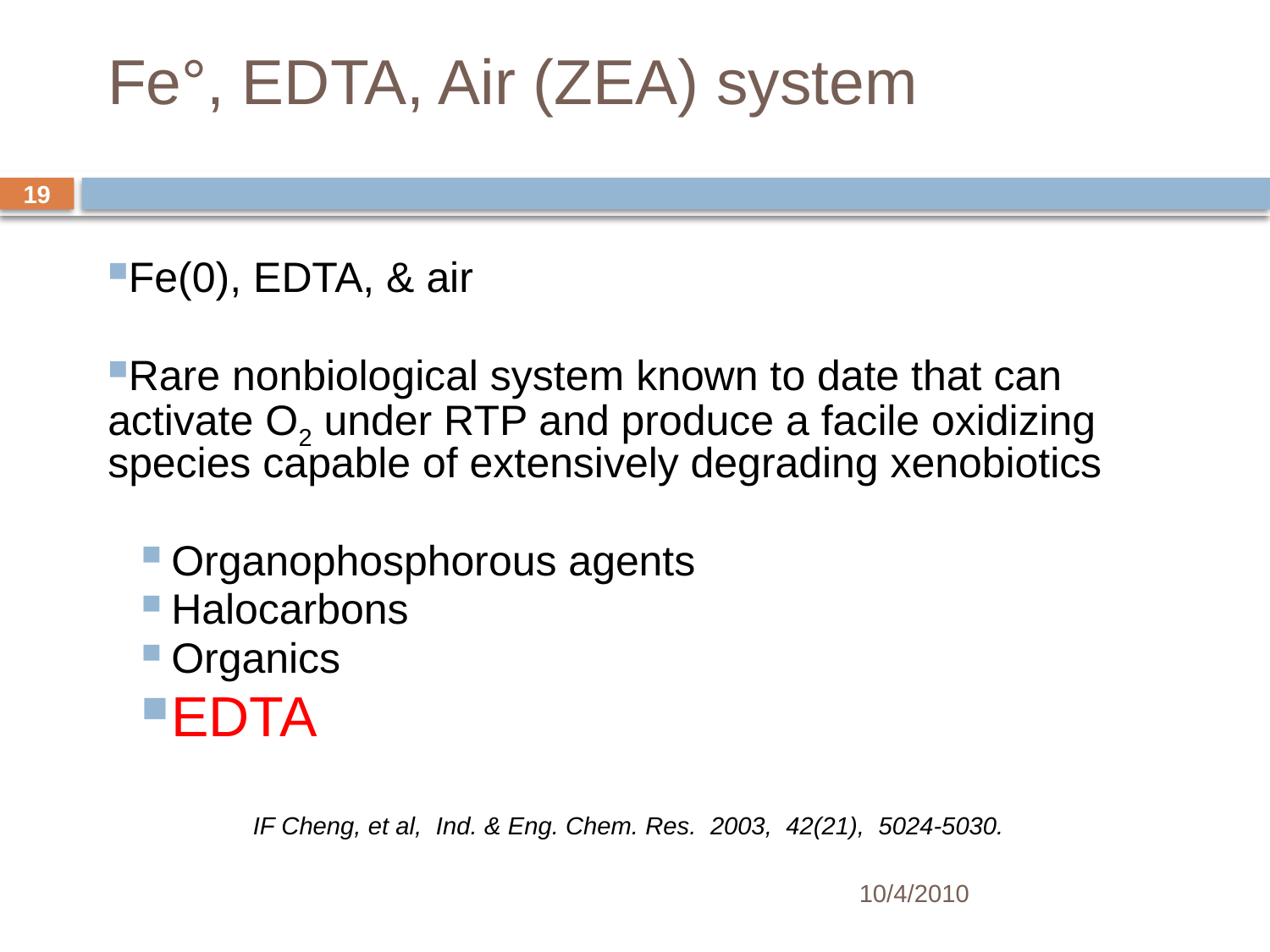

# Fe°, EDTA, Air (ZEA) system
19
Fe(0), EDTA, & air

Rare nonbiological system known to date that can activate O2 under RTP and produce a facile oxidizing species capable of extensively degrading xenobiotics

Organophosphorous agents
Halocarbons
Organics
EDTA
IF Cheng, et al,  Ind. & Eng. Chem. Res.  2003,  42(21),  5024-5030.
10/4/2010